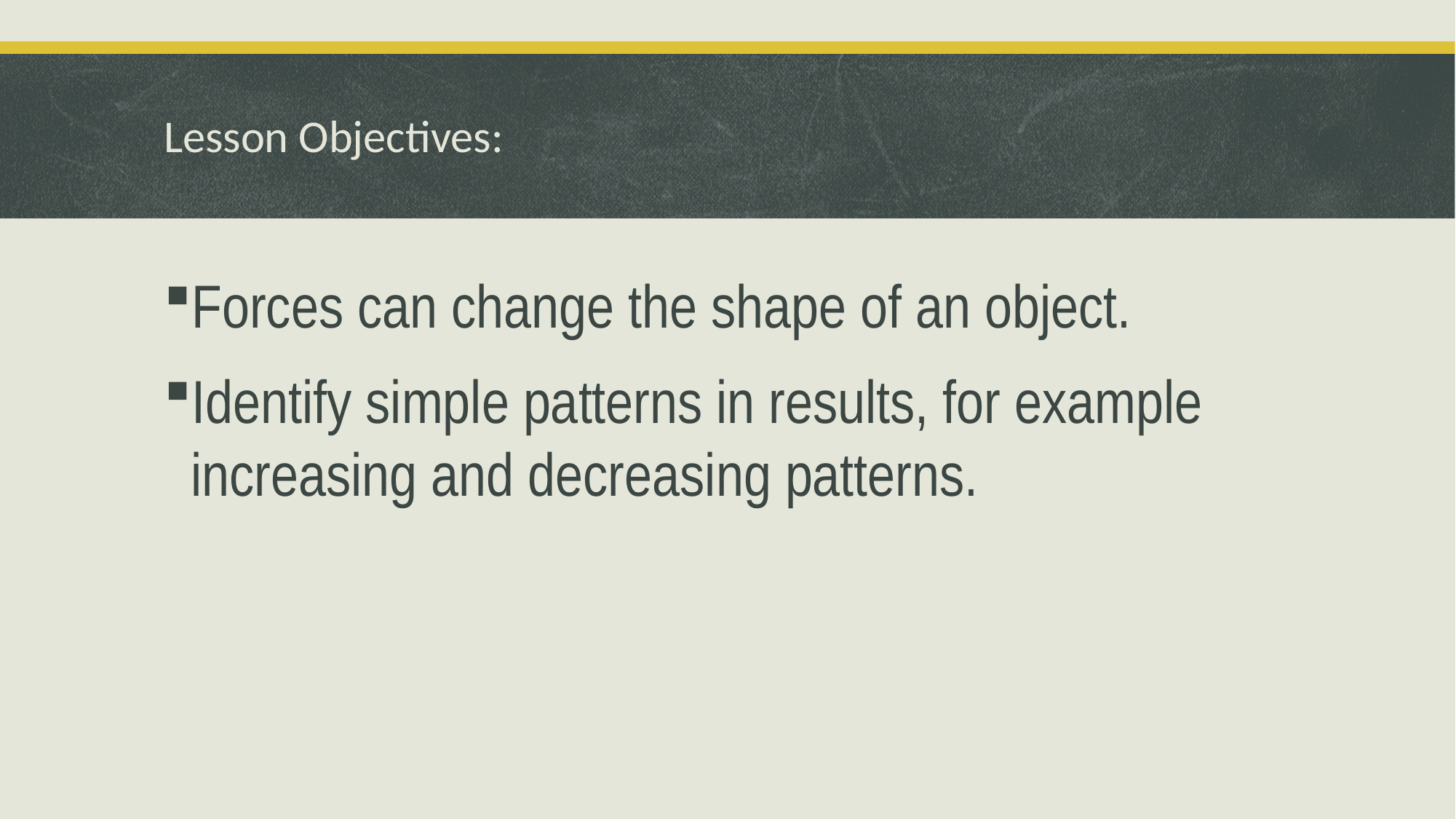

# Lesson Objectives:
Forces can change the shape of an object.
Identify simple patterns in results, for example increasing and decreasing patterns.